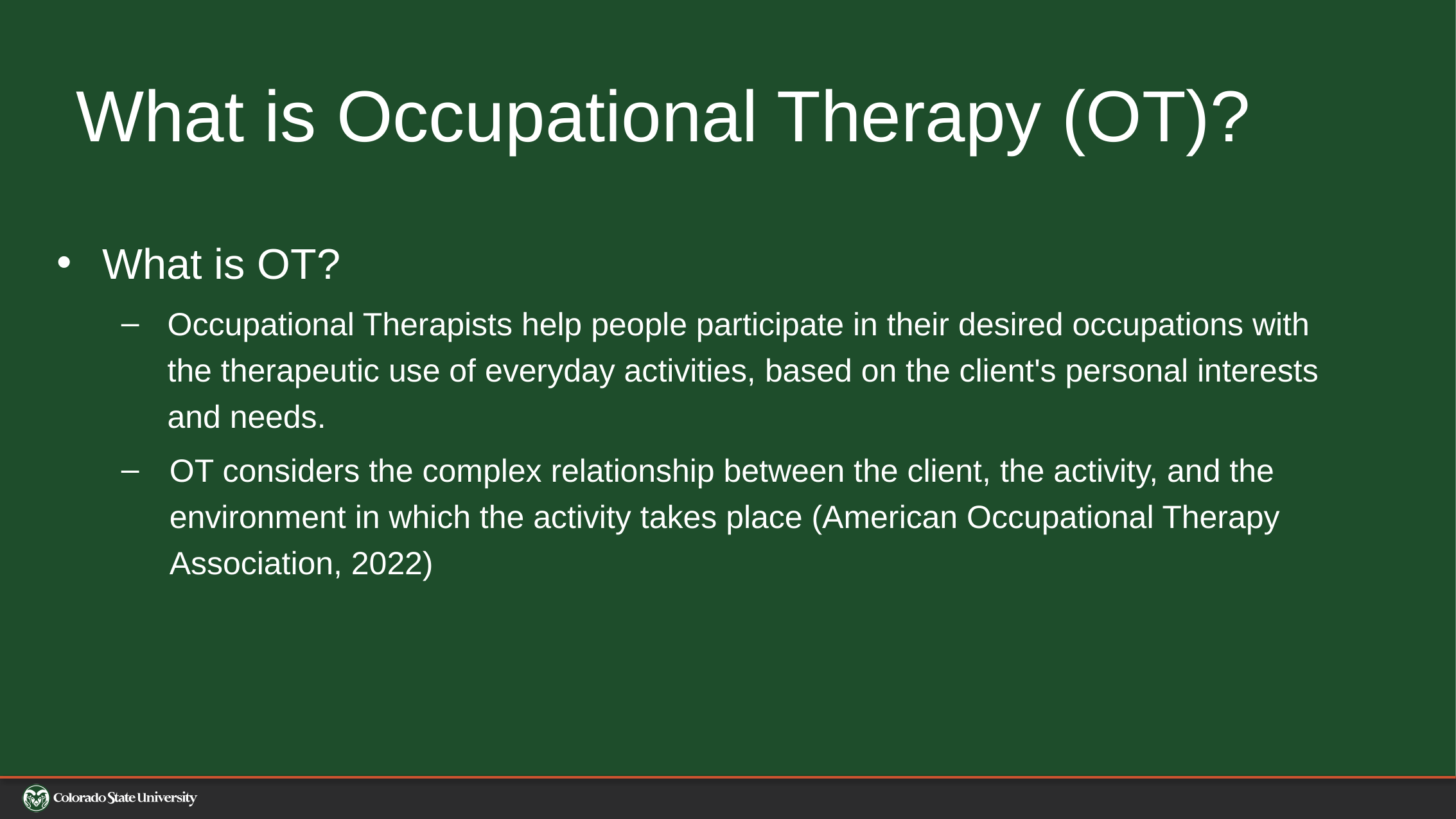

# What is Occupational Therapy (OT)?
What is OT?
Occupational Therapists help people participate in their desired occupations with the therapeutic use of everyday activities, based on the client's personal interests and needs.
OT considers the complex relationship between the client, the activity, and the environment in which the activity takes place (American Occupational Therapy Association, 2022)